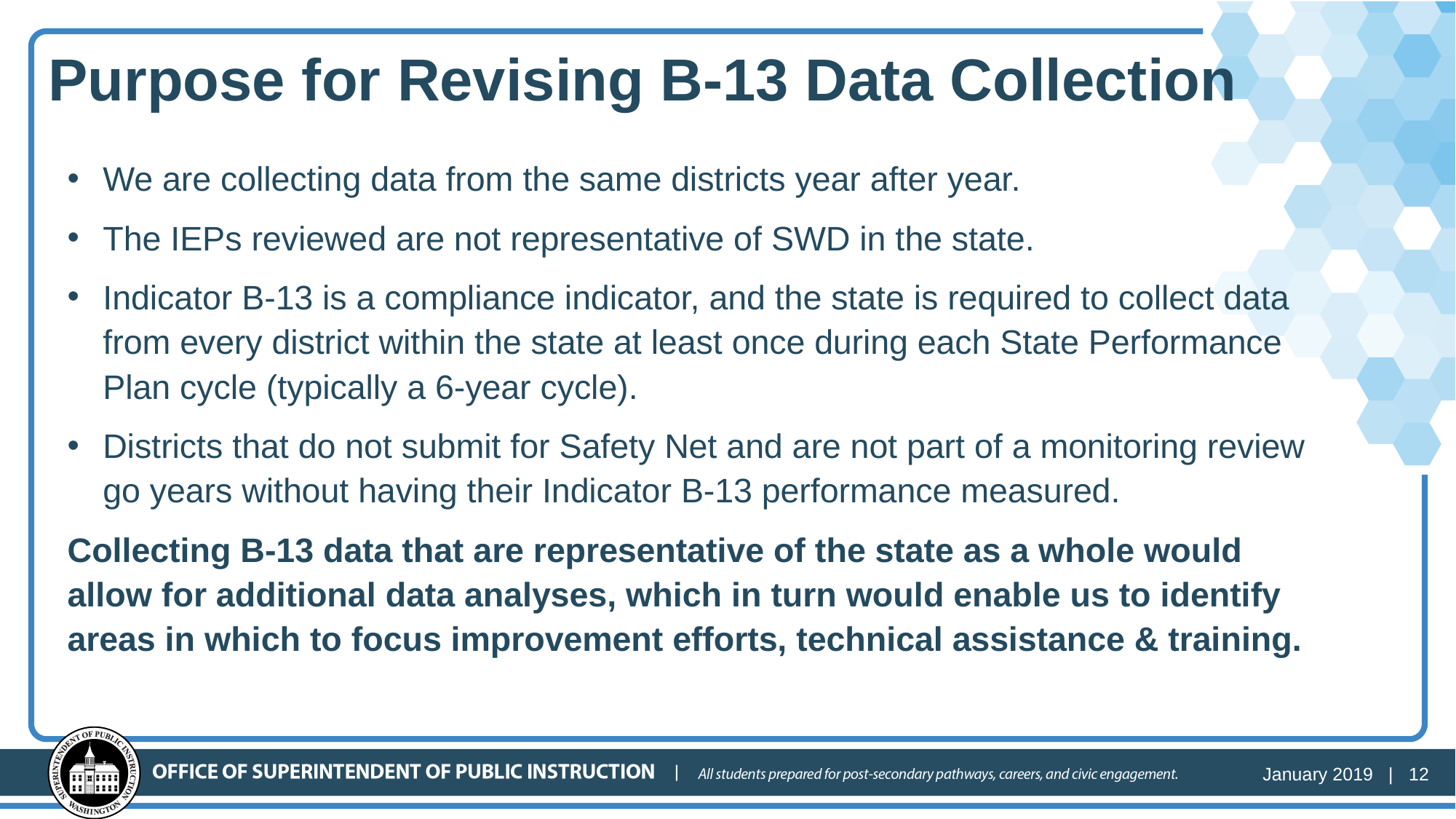

# Purpose for Revising B-13 Data Collection
We are collecting data from the same districts year after year.
The IEPs reviewed are not representative of SWD in the state.
Indicator B-13 is a compliance indicator, and the state is required to collect data from every district within the state at least once during each State Performance Plan cycle (typically a 6-year cycle).
Districts that do not submit for Safety Net and are not part of a monitoring review go years without having their Indicator B-13 performance measured.
Collecting B-13 data that are representative of the state as a whole would allow for additional data analyses, which in turn would enable us to identify areas in which to focus improvement efforts, technical assistance & training.